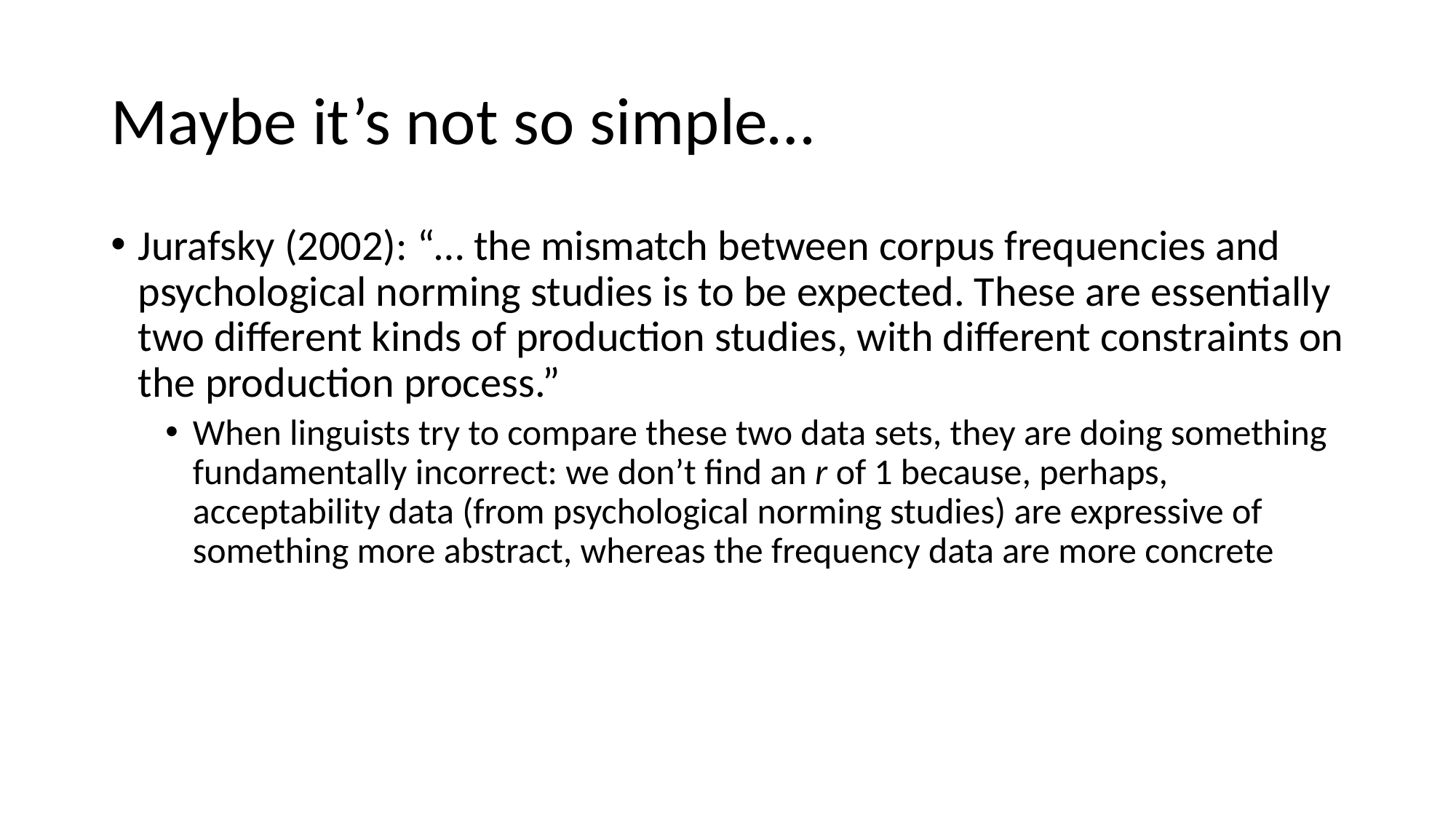

# Maybe it’s not so simple…
Jurafsky (2002): “… the mismatch between corpus frequencies and psychological norming studies is to be expected. These are essentially two different kinds of production studies, with different constraints on the production process.”
When linguists try to compare these two data sets, they are doing something fundamentally incorrect: we don’t find an r of 1 because, perhaps, acceptability data (from psychological norming studies) are expressive of something more abstract, whereas the frequency data are more concrete